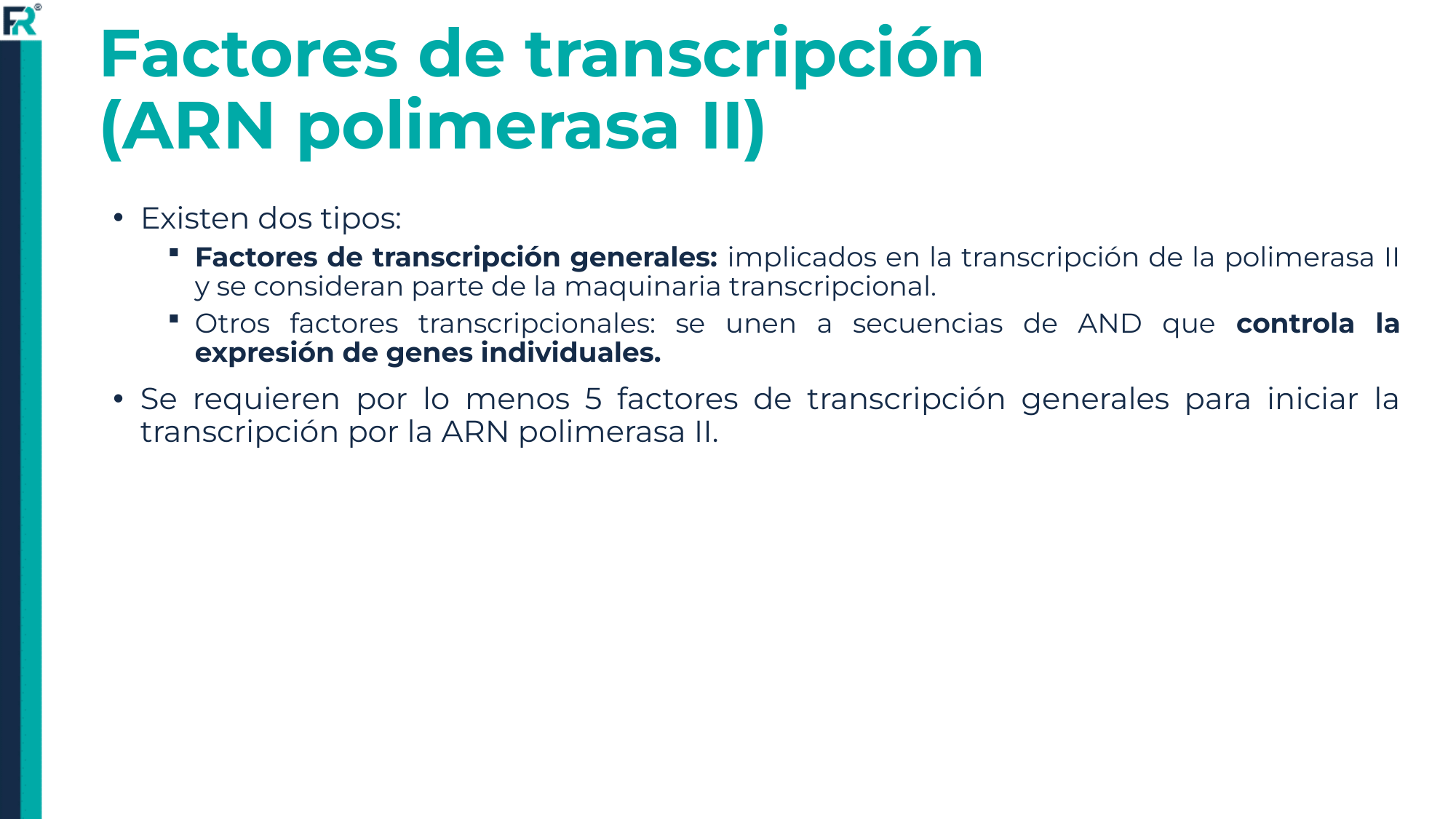

# Factores de transcripción (ARN polimerasa II)
Existen dos tipos:
Factores de transcripción generales: implicados en la transcripción de la polimerasa II y se consideran parte de la maquinaria transcripcional.
Otros factores transcripcionales: se unen a secuencias de AND que controla la expresión de genes individuales.
Se requieren por lo menos 5 factores de transcripción generales para iniciar la transcripción por la ARN polimerasa II.